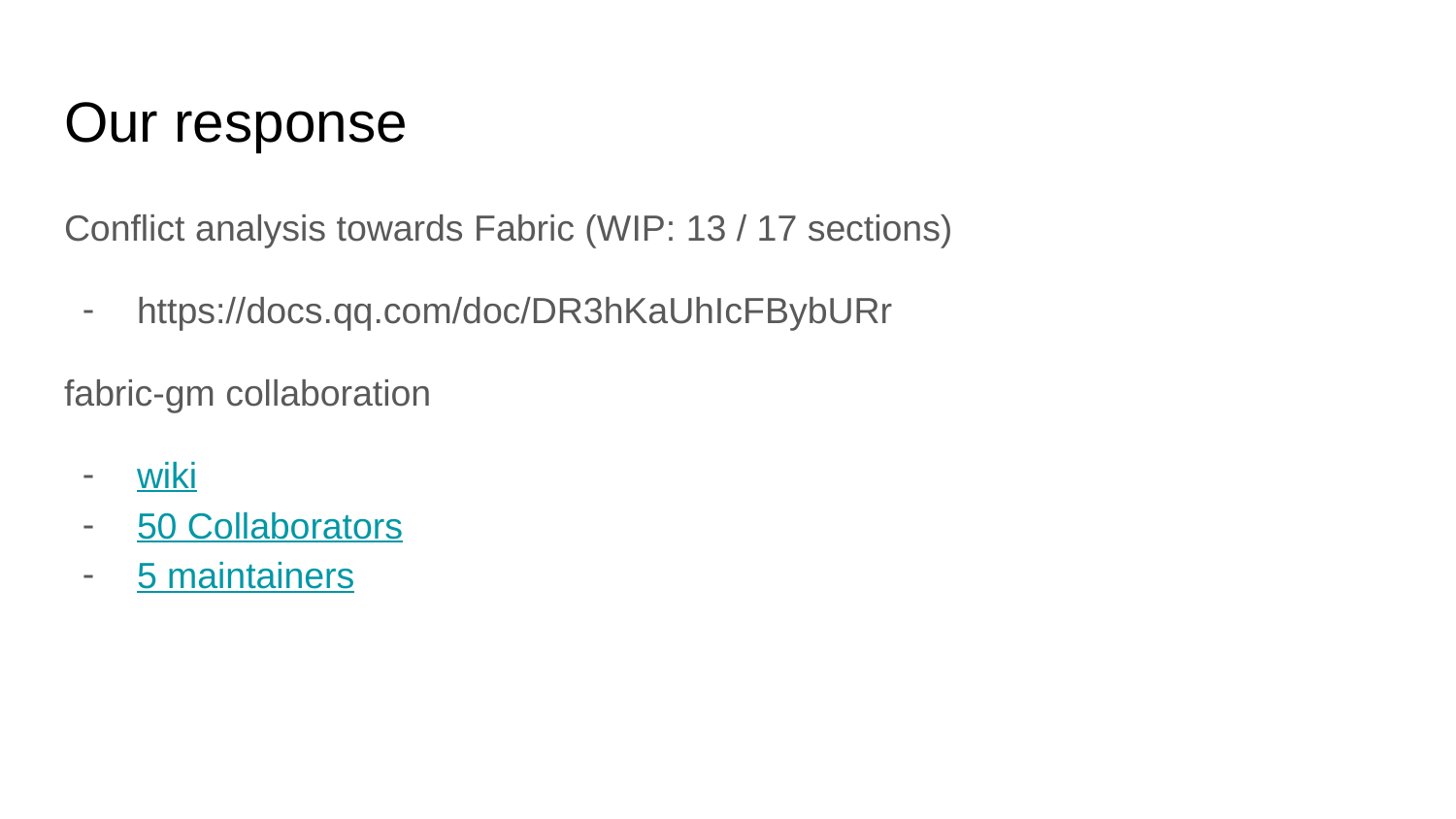

# Our response
Conflict analysis towards Fabric (WIP: 13 / 17 sections)
https://docs.qq.com/doc/DR3hKaUhIcFBybURr
fabric-gm collaboration
wiki
50 Collaborators
5 maintainers